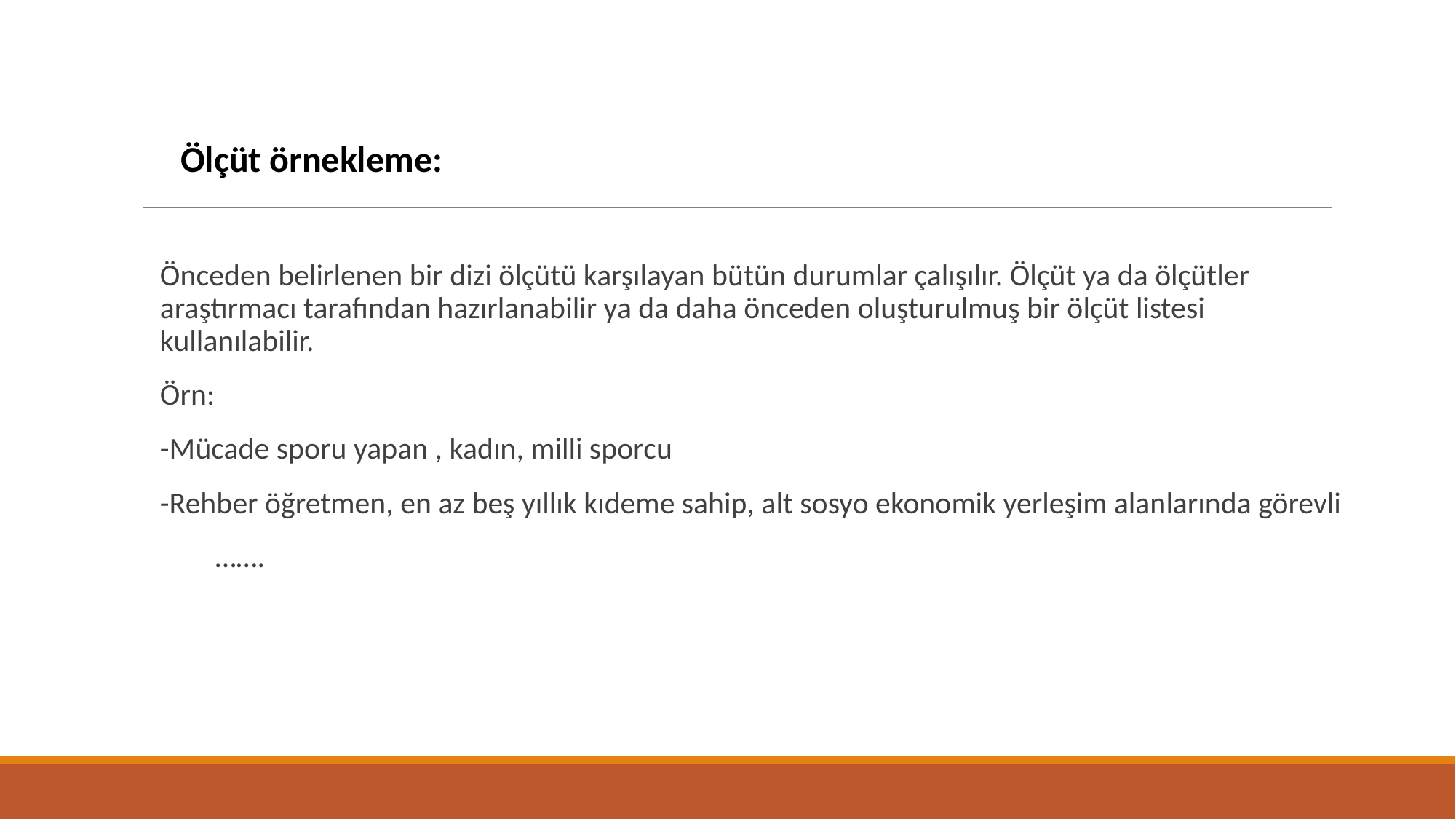

Ölçüt örnekleme:
Önceden belirlenen bir dizi ölçütü karşılayan bütün durumlar çalışılır. Ölçüt ya da ölçütler araştırmacı tarafından hazırlanabilir ya da daha önceden oluşturulmuş bir ölçüt listesi kullanılabilir.
Örn:
-Mücade sporu yapan , kadın, milli sporcu
-Rehber öğretmen, en az beş yıllık kıdeme sahip, alt sosyo ekonomik yerleşim alanlarında görevli
        …….